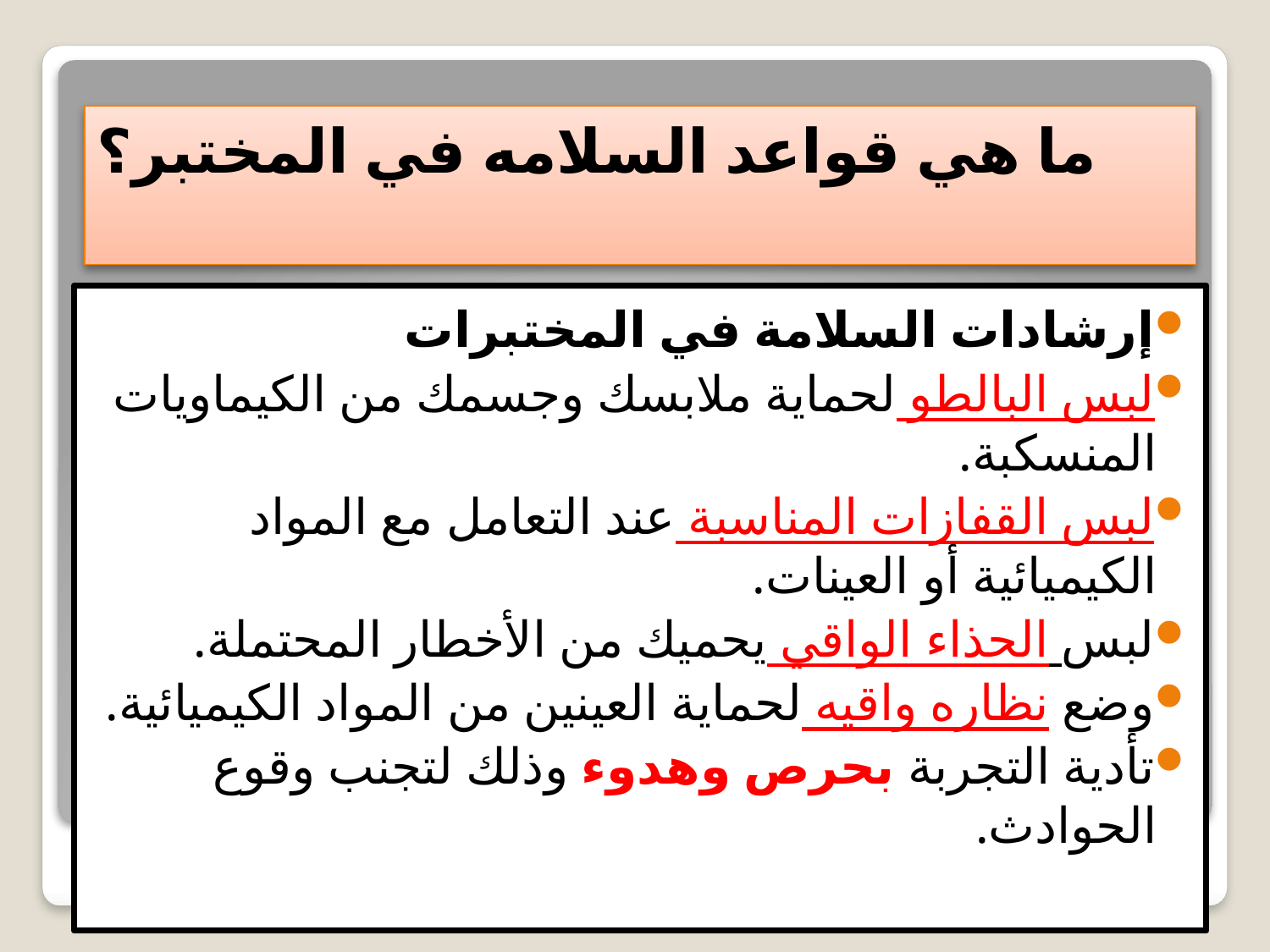

# ما هي قواعد السلامه في المختبر؟
إرشادات السلامة في المختبرات
لبس البالطو لحماية ملابسك وجسمك من الكيماويات المنسكبة.
لبس القفازات المناسبة عند التعامل مع المواد الكيميائية أو العينات.
لبس الحذاء الواقي يحميك من الأخطار المحتملة.
وضع نظاره واقيه لحماية العينين من المواد الكيميائية.
تأدية التجربة بحرص وهدوء وذلك لتجنب وقوع الحوادث.